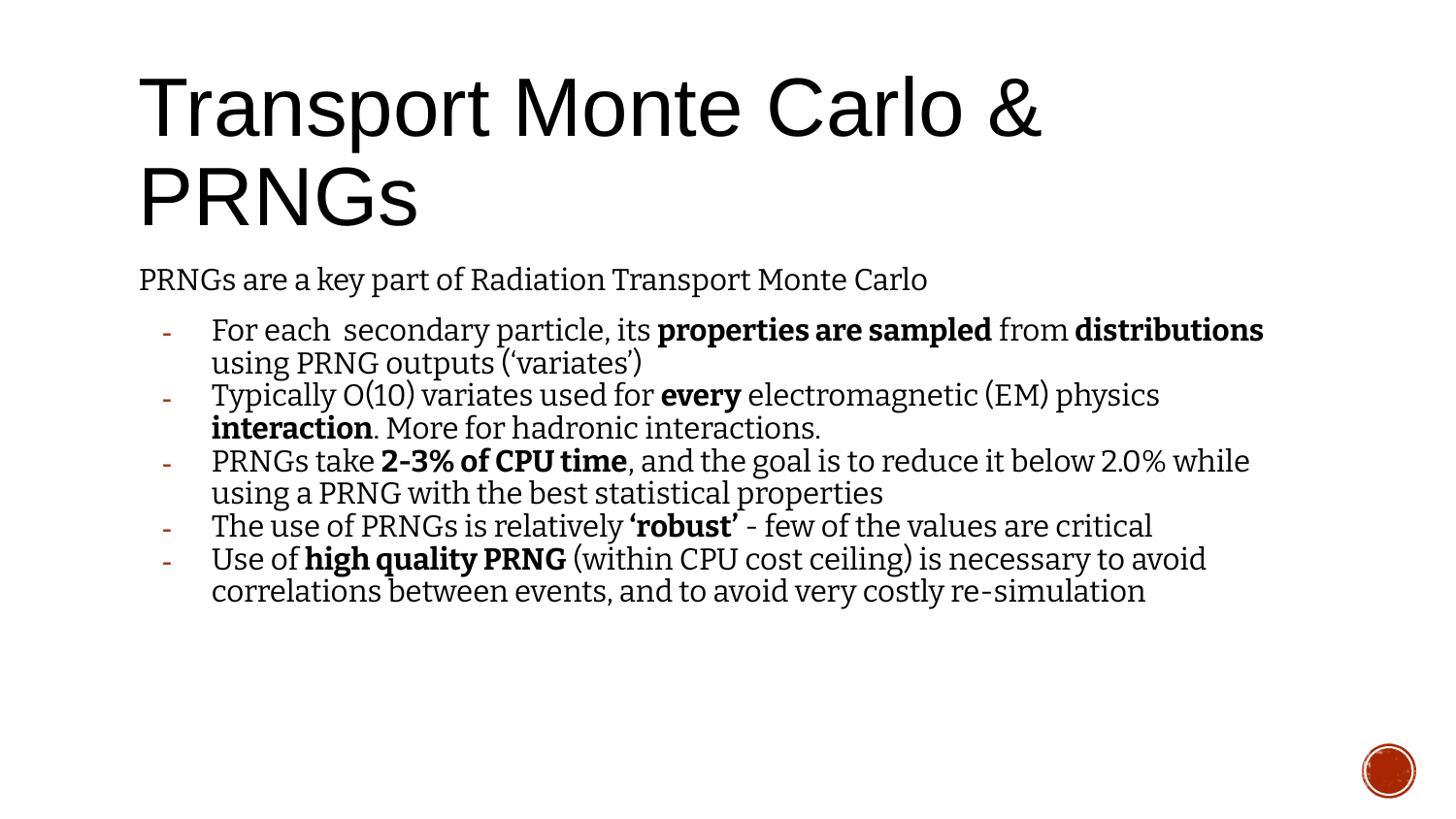

# Transport Monte Carlo & PRNGs
PRNGs are a key part of Radiation Transport Monte Carlo
For each  secondary particle, its properties are sampled from distributions using PRNG outputs (‘variates’)
Typically O(10) variates used for every electromagnetic (EM) physics interaction. More for hadronic interactions.
PRNGs take 2-3% of CPU time, and the goal is to reduce it below 2.0% while using a PRNG with the best statistical properties
The use of PRNGs is relatively ‘robust’ - few of the values are critical
Use of high quality PRNG (within CPU cost ceiling) is necessary to avoid correlations between events, and to avoid very costly re-simulation